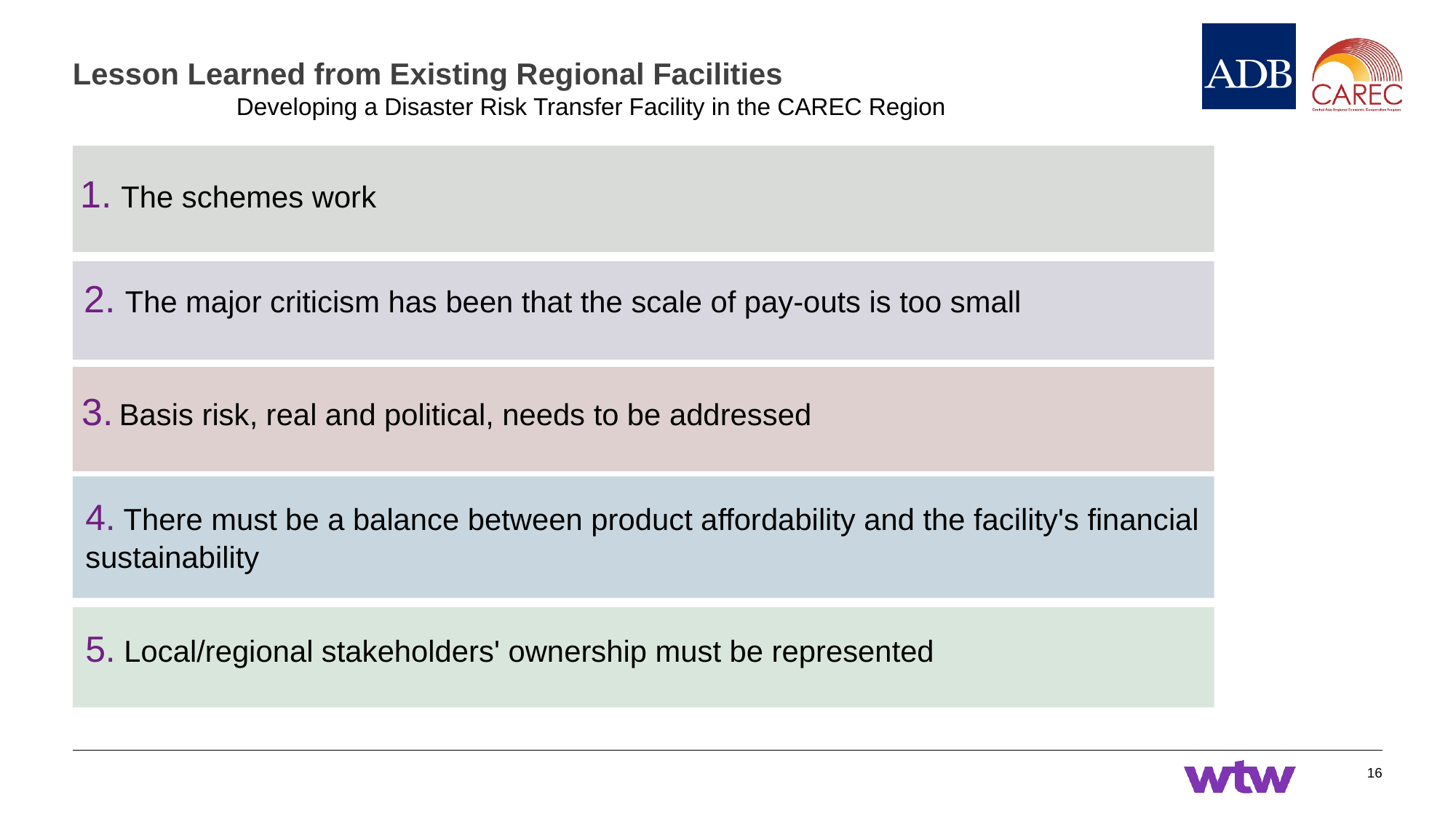

# Lesson Learned from Existing Regional Facilities
Developing a Disaster Risk Transfer Facility in the CAREC Region

The schemes work

The major criticism has been that the scale of pay-outs is too small

Basis risk, real and political, needs to be addressed

4. There must be a balance between product affordability and the facility's financial sustainability

5. Local/regional stakeholders' ownership must be represented
16